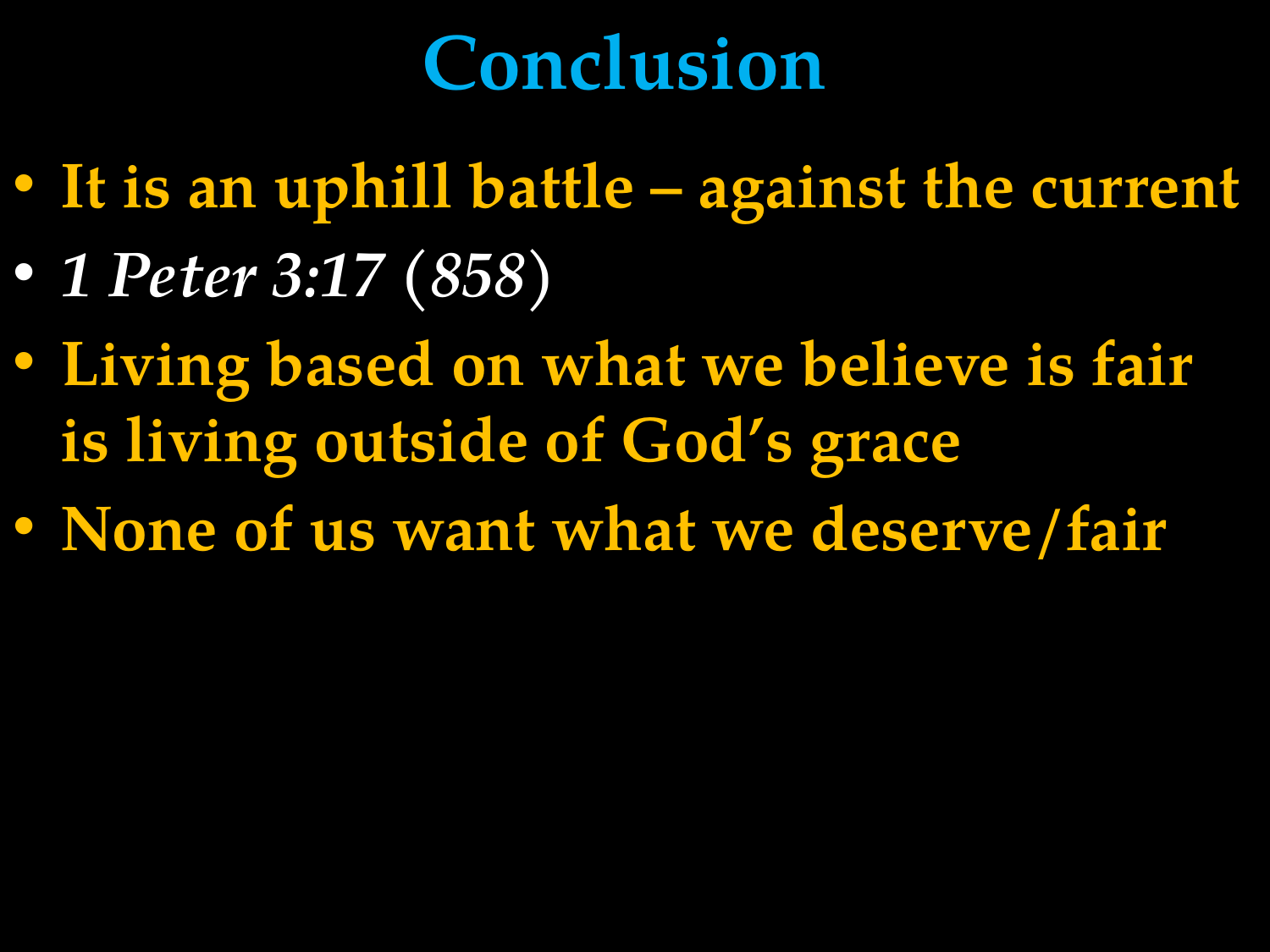

# Conclusion
It is an uphill battle – against the current
1 Peter 3:17 (858)
Living based on what we believe is fair is living outside of God’s grace
None of us want what we deserve/fair